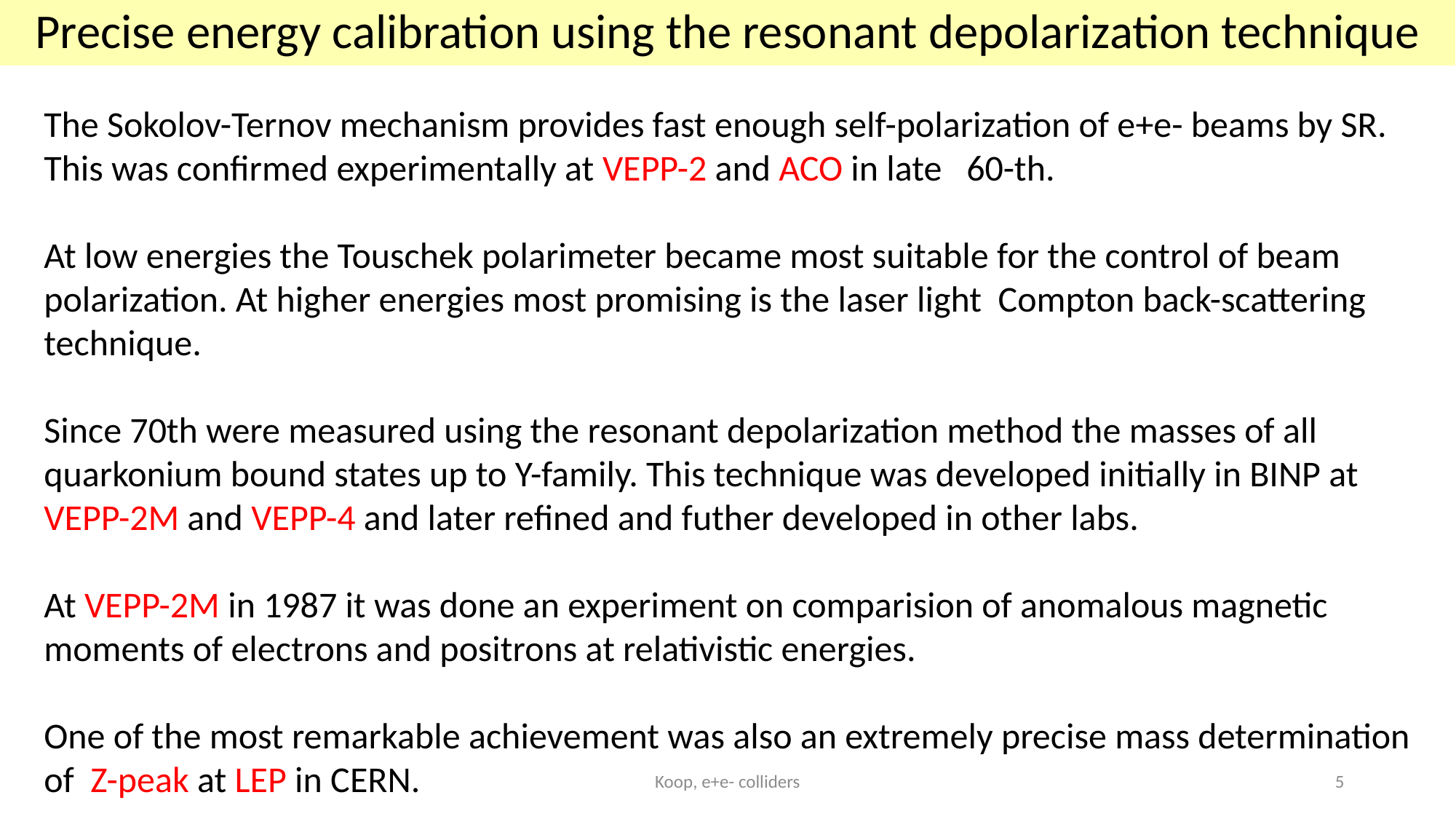

# Precise energy calibration using the resonant depolarization technique
The Sokolov-Ternov mechanism provides fast enough self-polarization of e+e- beams by SR. This was confirmed experimentally at VEPP-2 and ACO in late   60-th.

At low energies the Touschek polarimeter became most suitable for the control of beam polarization. At higher energies most promising is the laser light  Compton back-scattering technique.

Since 70th were measured using the resonant depolarization method the masses of all quarkonium bound states up to Y-family. This technique was developed initially in BINP at VEPP-2M and VEPP-4 and later refined and futher developed in other labs.

At VEPP-2M in 1987 it was done an experiment on comparision of anomalous magnetic moments of electrons and positrons at relativistic energies.

One of the most remarkable achievement was also an extremely precise mass determination of  Z-peak at LEP in CERN.
Koop, e+e- colliders
5